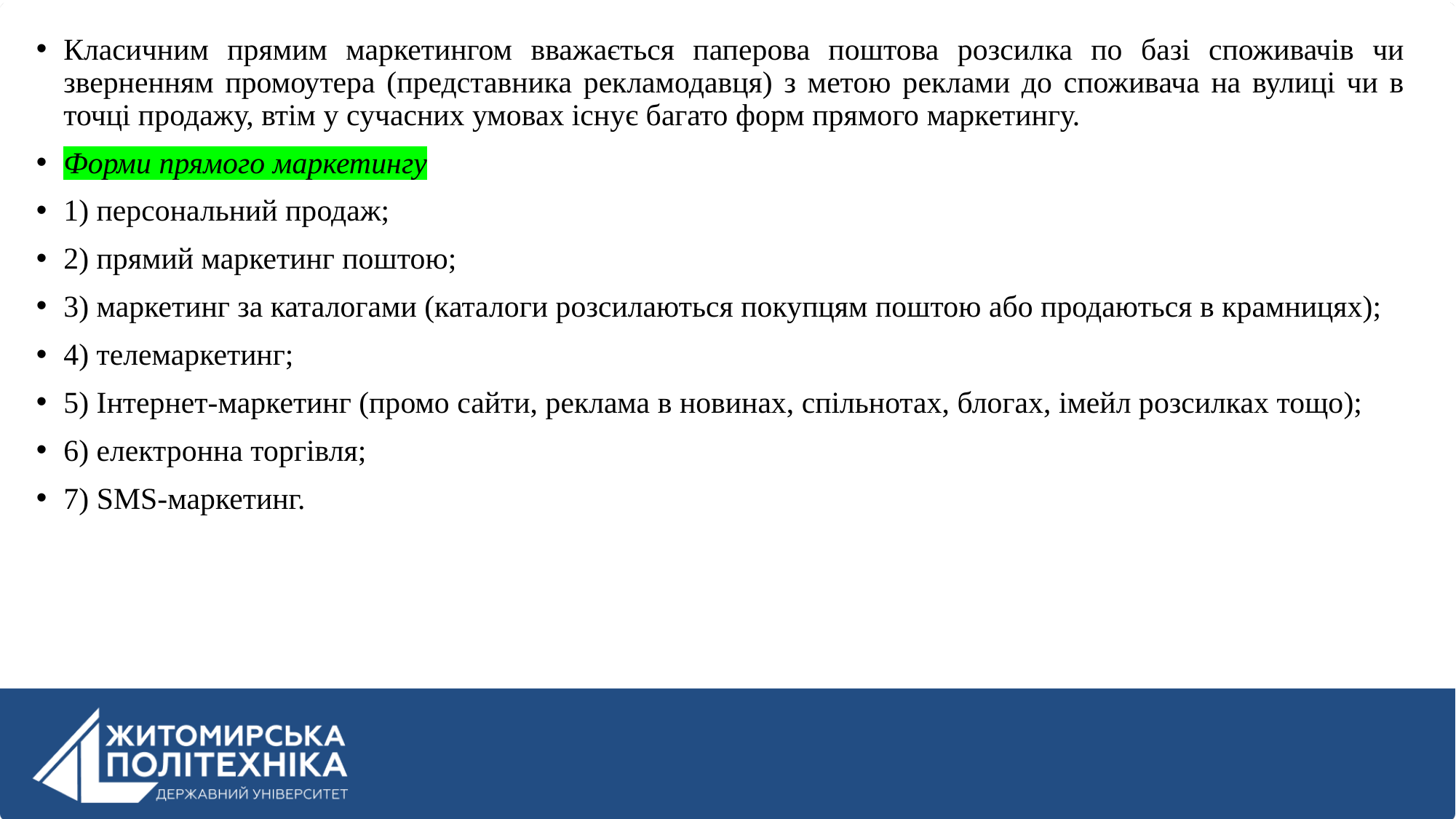

Класичним прямим маркетингом вважається паперова поштова розсилка по базі споживачів чи зверненням промоутера (представника рекламодавця) з метою реклами до споживача на вулиці чи в точці продажу, втім у сучасних умовах існує багато форм прямого маркетингу.
Форми прямого маркетингу
1) персональний продаж;
2) прямий маркетинг поштою;
3) маркетинг за каталогами (каталоги розсилаються покупцям поштою або продаються в крамницях);
4) телемаркетинг;
5) Інтернет-маркетинг (промо сайти, реклама в новинах, спільнотах, блогах, імейл розсилках тощо);
6) електронна торгівля;
7) SMS-маркетинг.